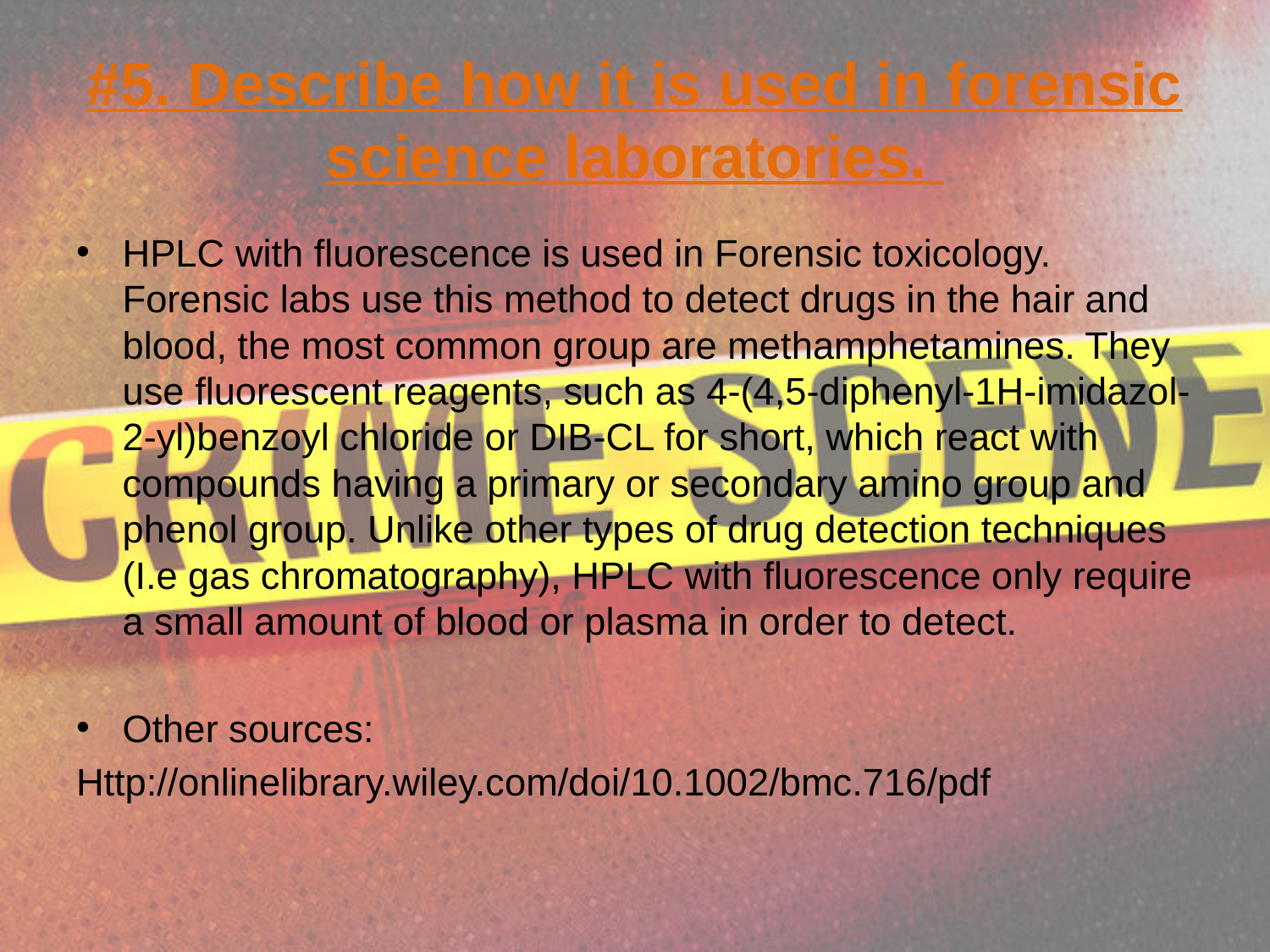

# #5. Describe how it is used in forensic science laboratories.
HPLC with fluorescence is used in Forensic toxicology. Forensic labs use this method to detect drugs in the hair and blood, the most common group are methamphetamines. They use fluorescent reagents, such as 4-(4,5-diphenyl-1H-imidazol-2-yl)benzoyl chloride or DIB-CL for short, which react with compounds having a primary or secondary amino group and phenol group. Unlike other types of drug detection techniques (I.e gas chromatography), HPLC with fluorescence only require a small amount of blood or plasma in order to detect.

Other sources:
Http://onlinelibrary.wiley.com/doi/10.1002/bmc.716/pdf